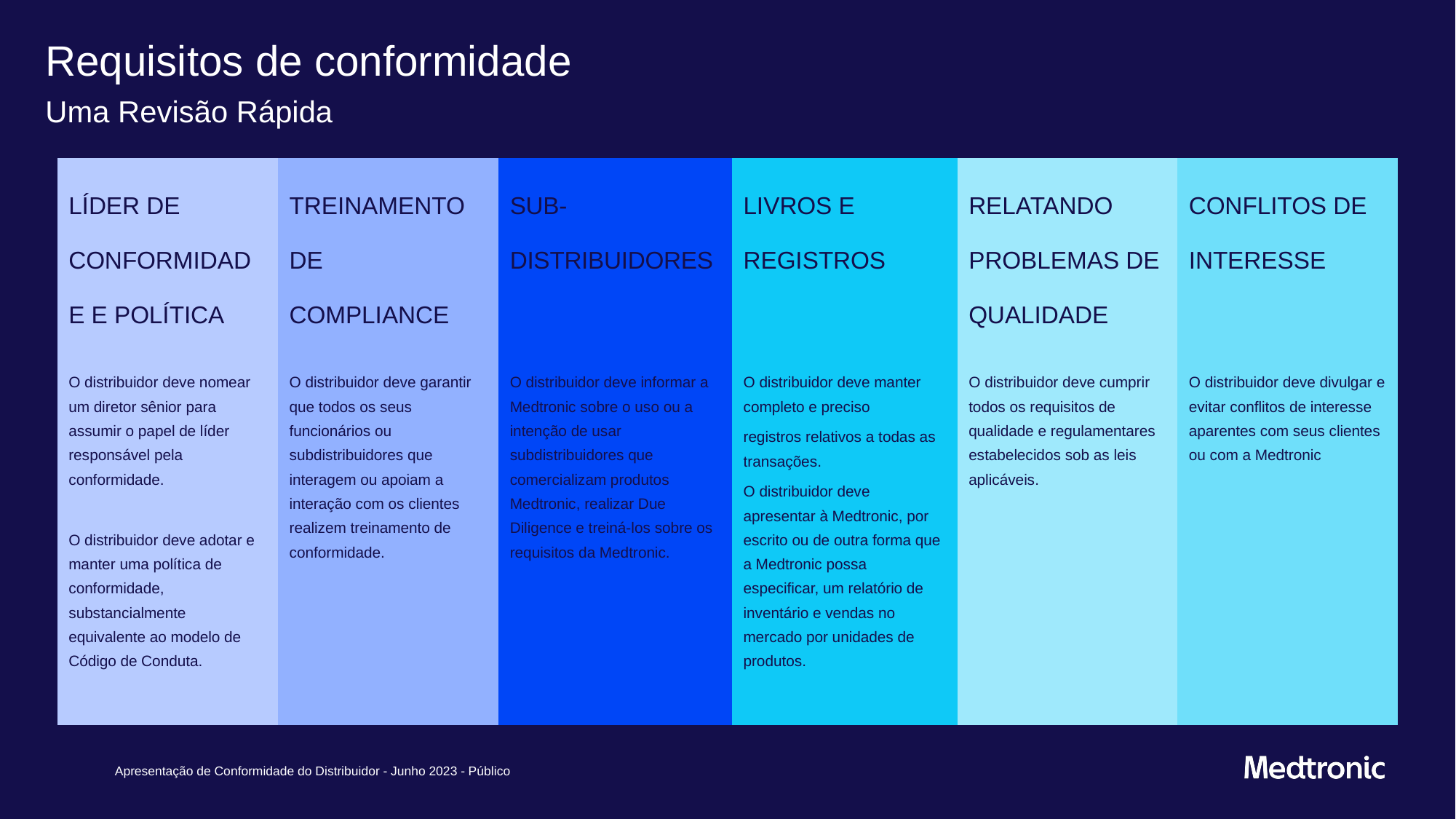

# Requisitos de conformidade
Uma Revisão Rápida
| LÍDER DE CONFORMIDADE E POLÍTICA | TREINAMENTO DE COMPLIANCE | SUB-DISTRIBUIDORES | LIVROS E REGISTROS | RELATANDO PROBLEMAS DE QUALIDADE | CONFLITOS DE INTERESSE |
| --- | --- | --- | --- | --- | --- |
| O distribuidor deve nomear um diretor sênior para assumir o papel de líder responsável pela conformidade. O distribuidor deve adotar e manter uma política de conformidade, substancialmente equivalente ao modelo de Código de Conduta. | O distribuidor deve garantir que todos os seus funcionários ou subdistribuidores que interagem ou apoiam a interação com os clientes realizem treinamento de conformidade. | O distribuidor deve informar a Medtronic sobre o uso ou a intenção de usar subdistribuidores que comercializam produtos Medtronic, realizar Due Diligence e treiná-los sobre os requisitos da Medtronic. | O distribuidor deve manter completo e preciso registros relativos a todas as transações. O distribuidor deve apresentar à Medtronic, por escrito ou de outra forma que a Medtronic possa especificar, um relatório de inventário e vendas no mercado por unidades de produtos. | O distribuidor deve cumprir todos os requisitos de qualidade e regulamentares estabelecidos sob as leis aplicáveis. | O distribuidor deve divulgar e evitar conflitos de interesse aparentes com seus clientes ou com a Medtronic |
Apresentação de Conformidade do Distribuidor - Junho 2023 - Público